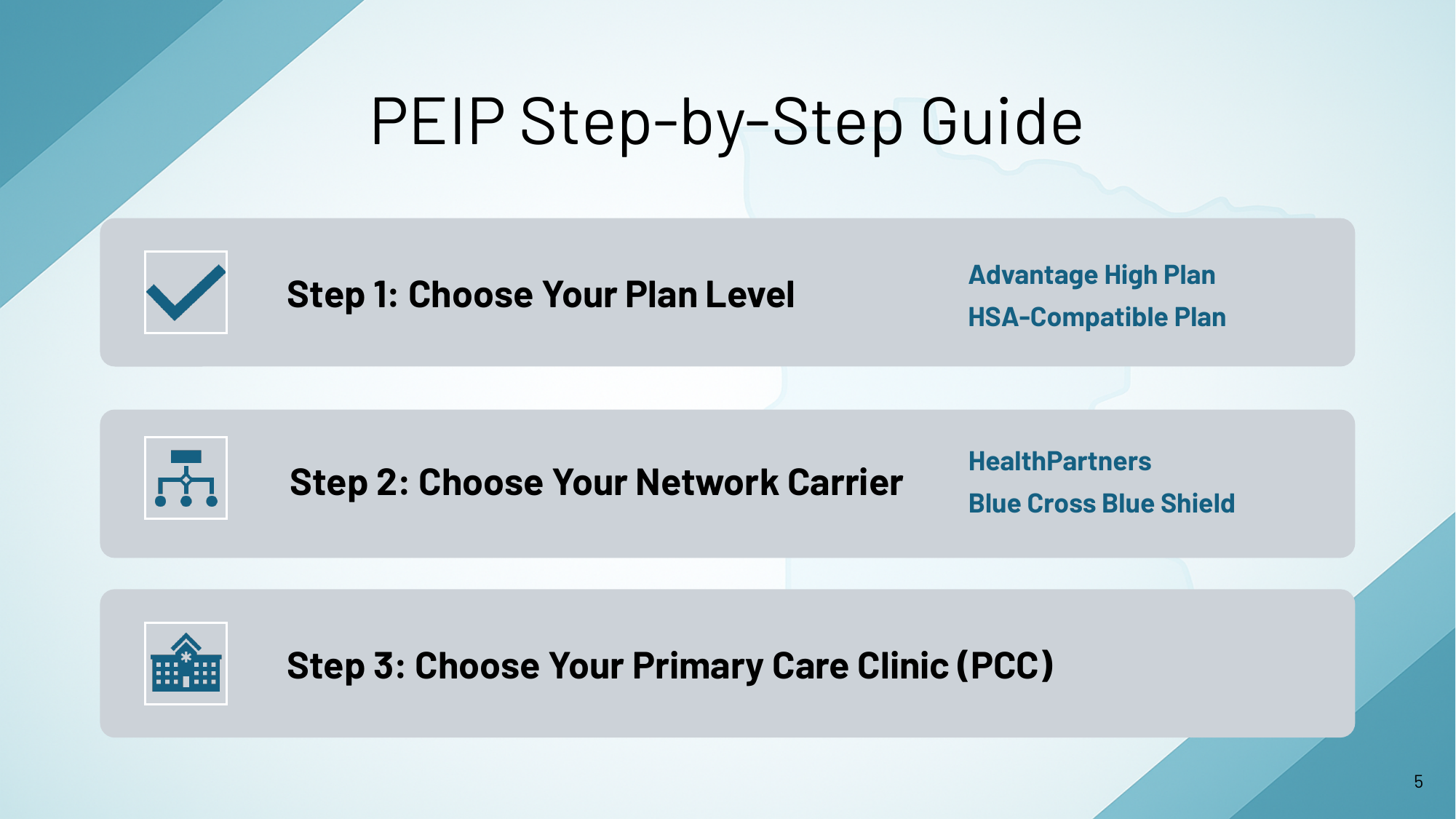

# PEIP Step-by-Step Guide
Step 1: Choose Your Plan Level
Advantage High Plan
HSA-Compatible Plan
Step 2: Choose Your Network Carrier
HealthPartners
Blue Cross Blue Shield
Step 3: Choose Your Primary Care Clinic (PCC)
5